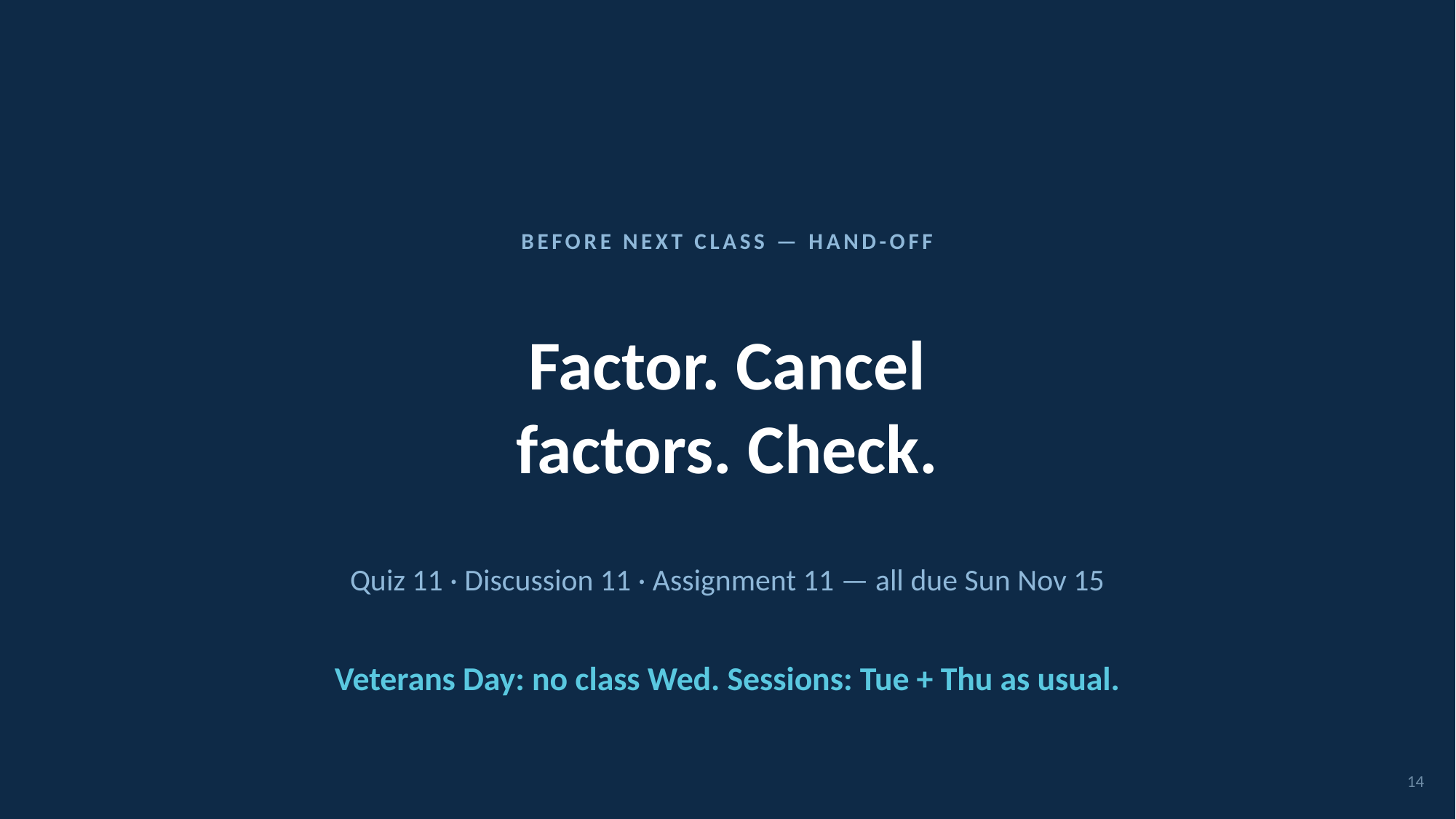

BEFORE NEXT CLASS — HAND-OFF
Factor. Cancel
factors. Check.
Quiz 11 · Discussion 11 · Assignment 11 — all due Sun Nov 15
Veterans Day: no class Wed. Sessions: Tue + Thu as usual.
14